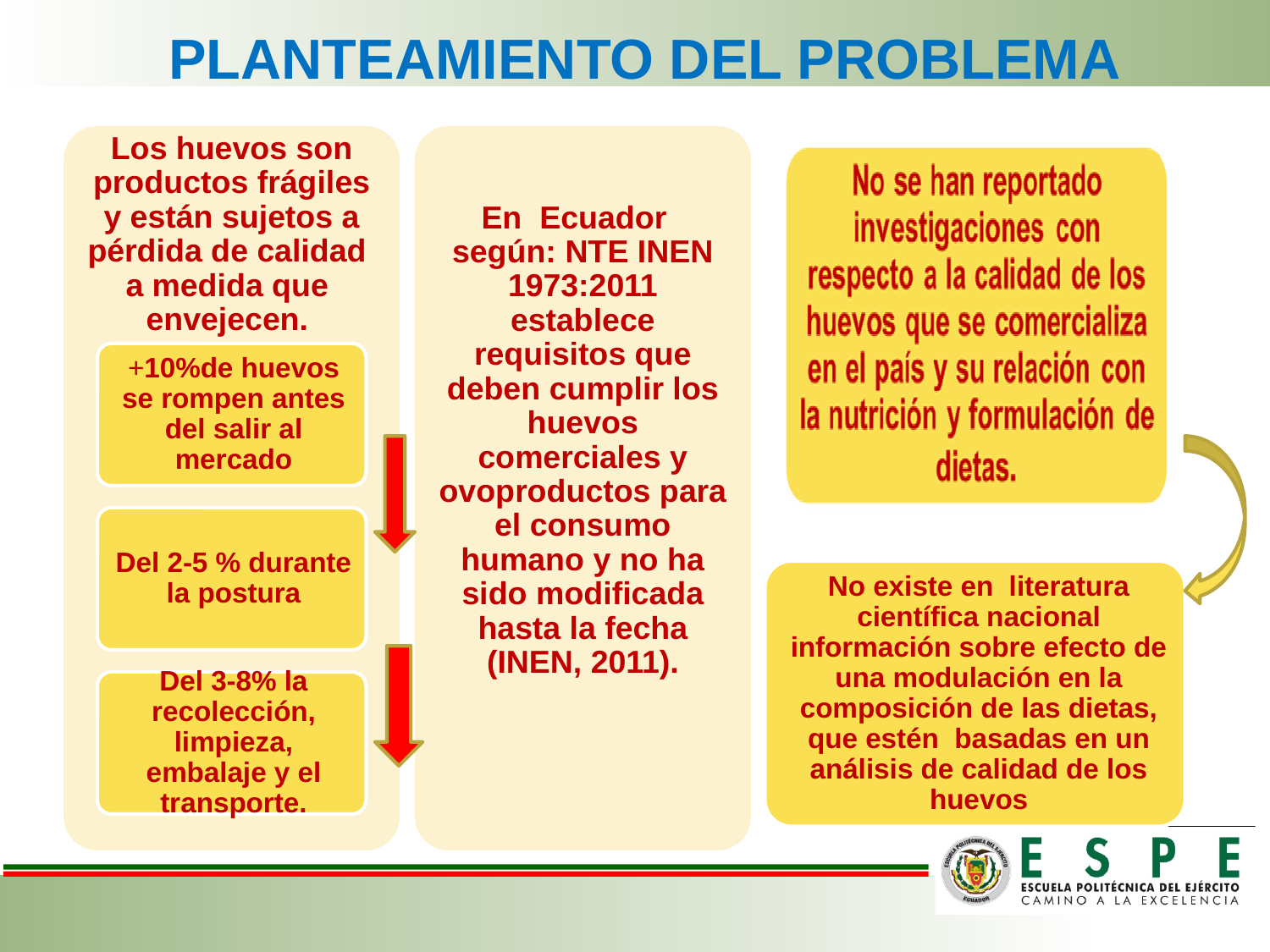

# PLANTEAMIENTO DEL PROBLEMA
Los huevos son productos frágiles y están sujetos a pérdida de calidad  a medida que  envejecen.
+10%de huevos se rompen antes del salir al mercado
Del 2-5 % durante la postura
Del 3-8% la recolección, limpieza, embalaje y el transporte.

En  Ecuador   según: NTE INEN 1973:2011 establece requisitos que deben cumplir los huevos comerciales y ovoproductos para el consumo humano y no ha sido modificada hasta la fecha (INEN, 2011).

No existe en  literatura científica nacional información sobre efecto de una modulación en la composición de las dietas, que estén  basadas en un análisis de calidad de los huevos